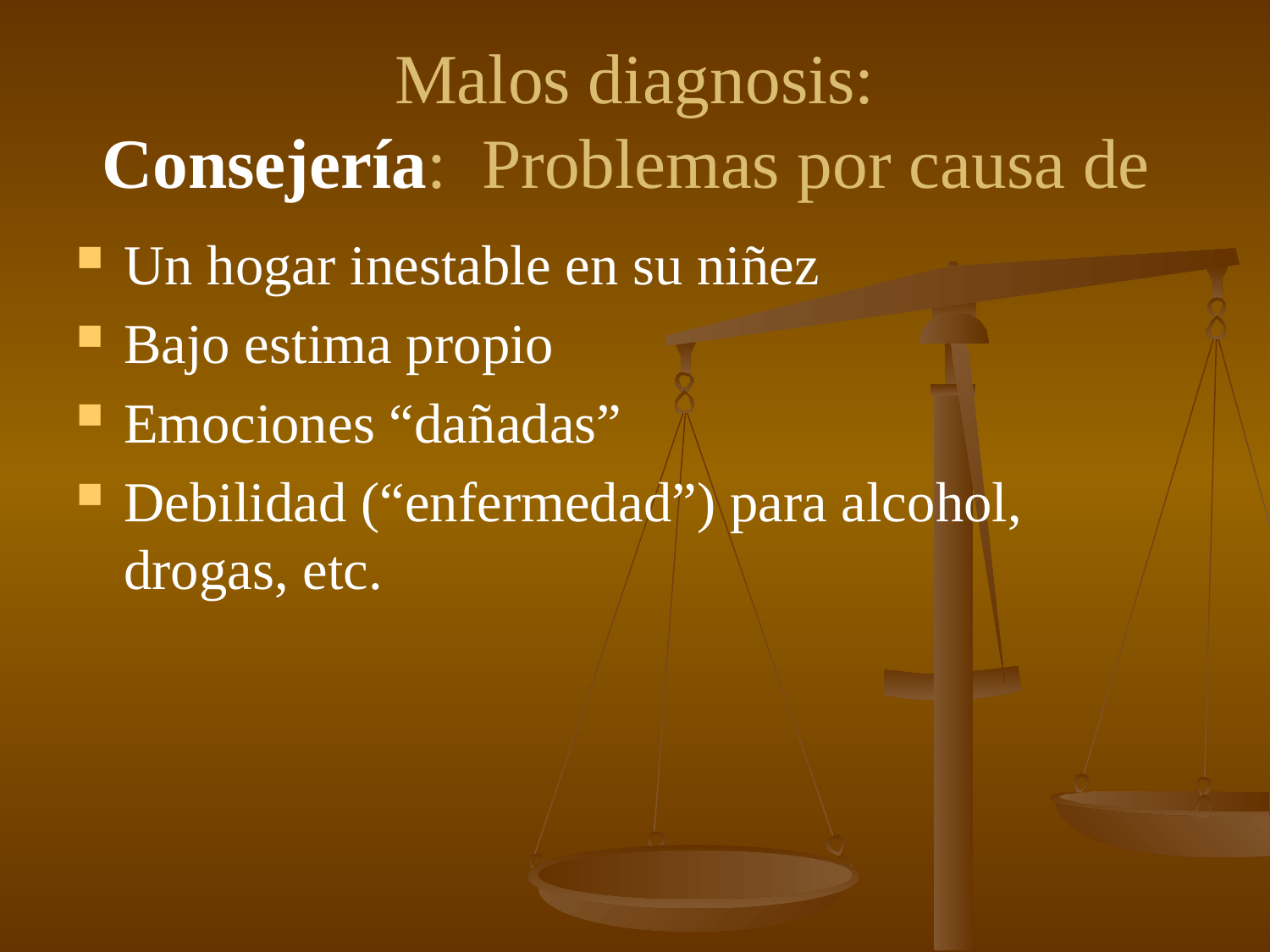

# Malos diagnosis: Consejería:  Problemas por causa de
Un hogar inestable en su niñez
Bajo estima propio
Emociones “dañadas”
Debilidad (“enfermedad”) para alcohol, drogas, etc.